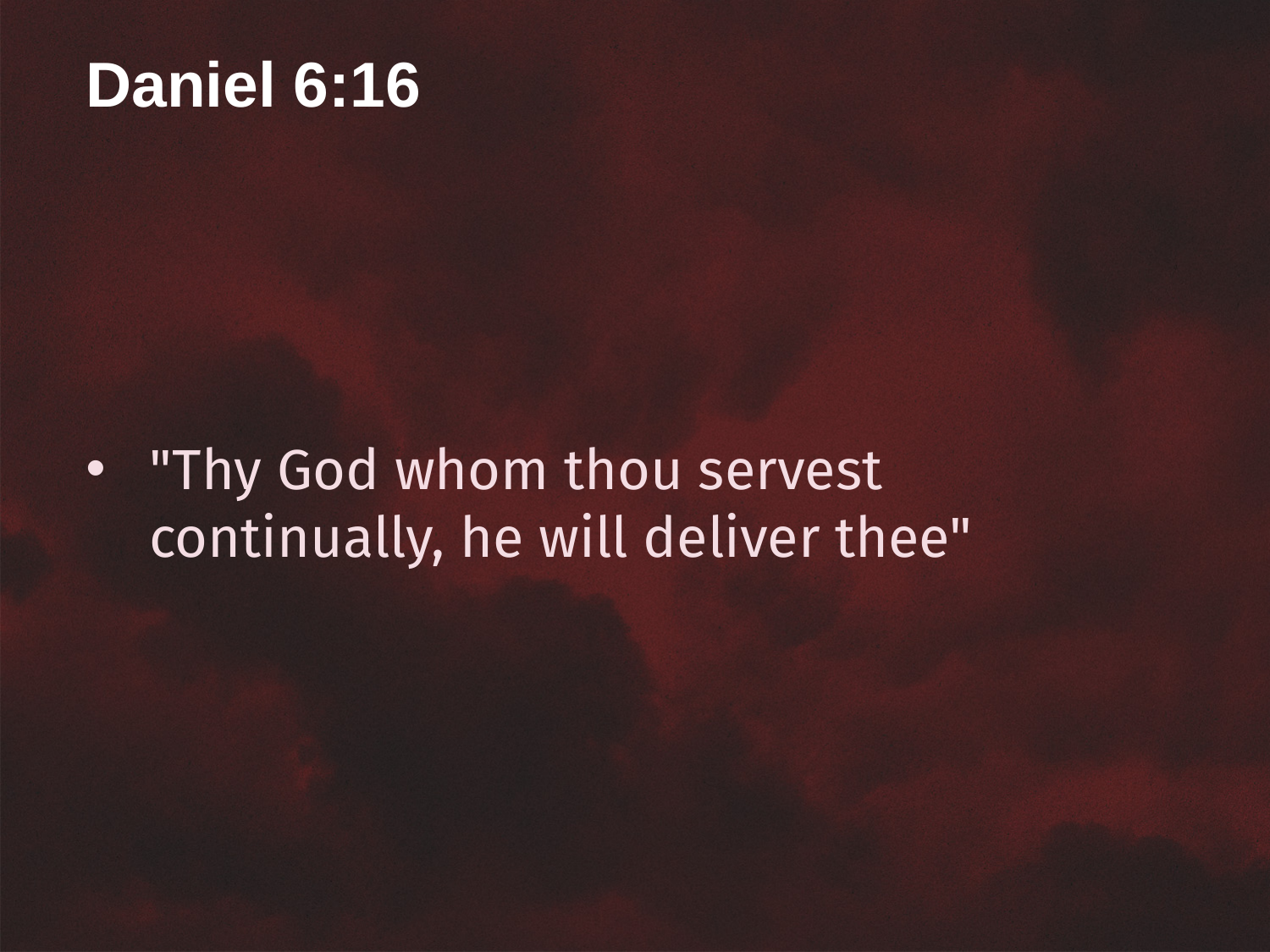

Daniel 6:16
"Thy God whom thou servest continually, he will deliver thee"